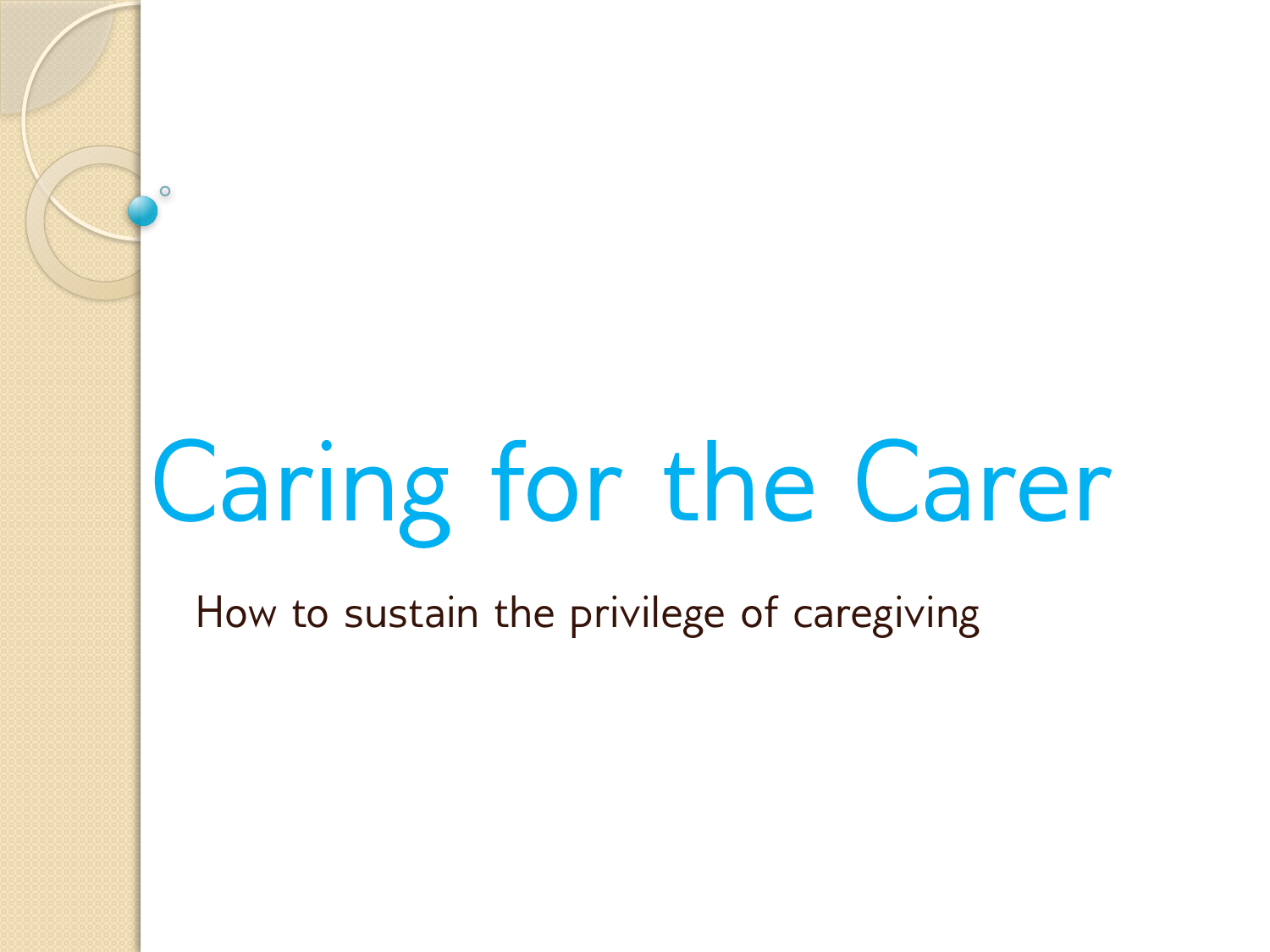

# Caring for the Carer
How to sustain the privilege of caregiving